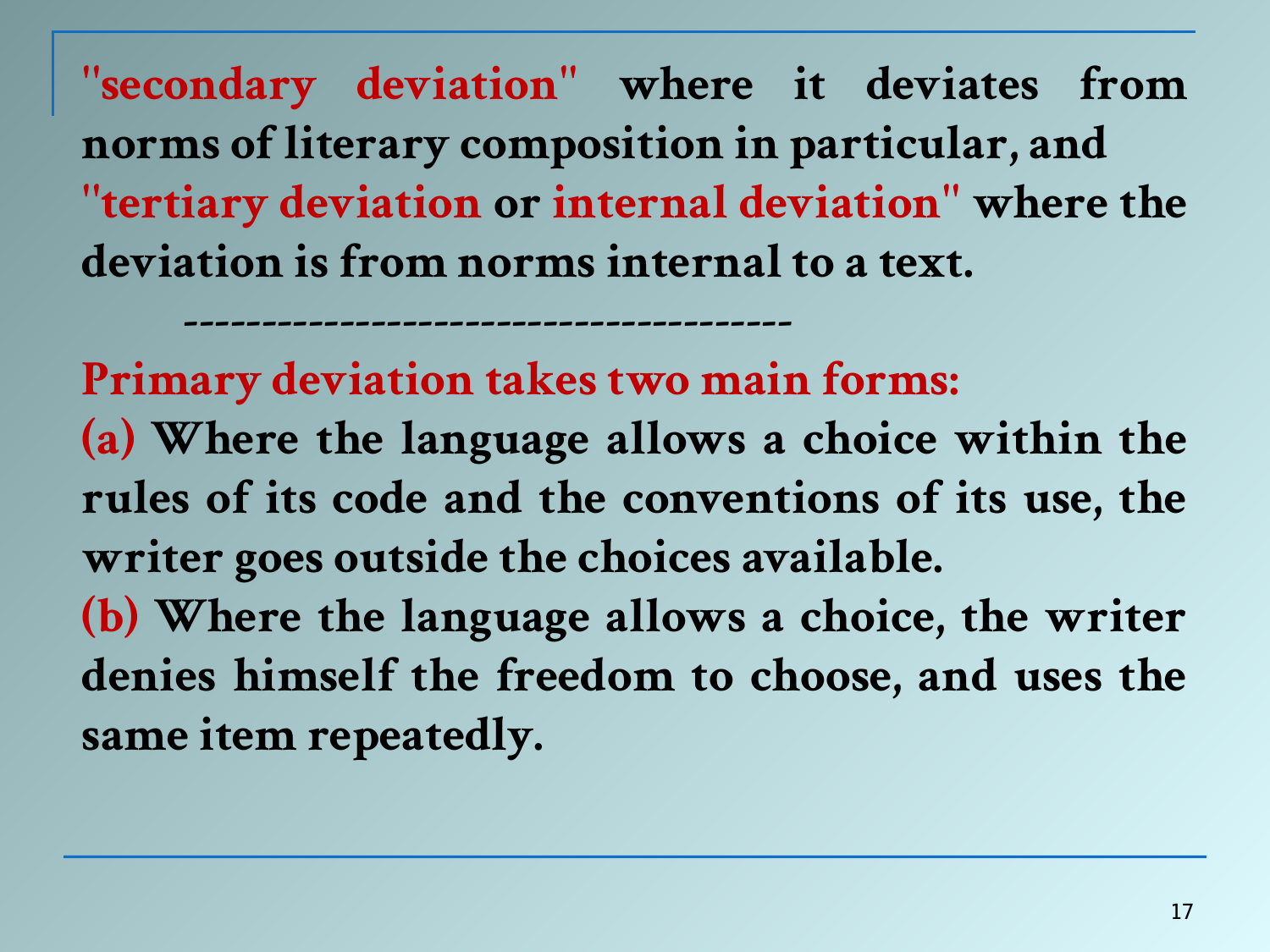

''secondary deviation'' where it deviates from norms of literary composition in particular, and
''tertiary deviation or internal deviation'' where the deviation is from norms internal to a text.
          ---------------------------------------
Primary deviation takes two main forms:
(a) Where the language allows a choice within the rules of its code and the conventions of its use, the writer goes outside the choices available.
(b) Where the language allows a choice, the writer denies himself the freedom to choose, and uses the same item repeatedly.
17